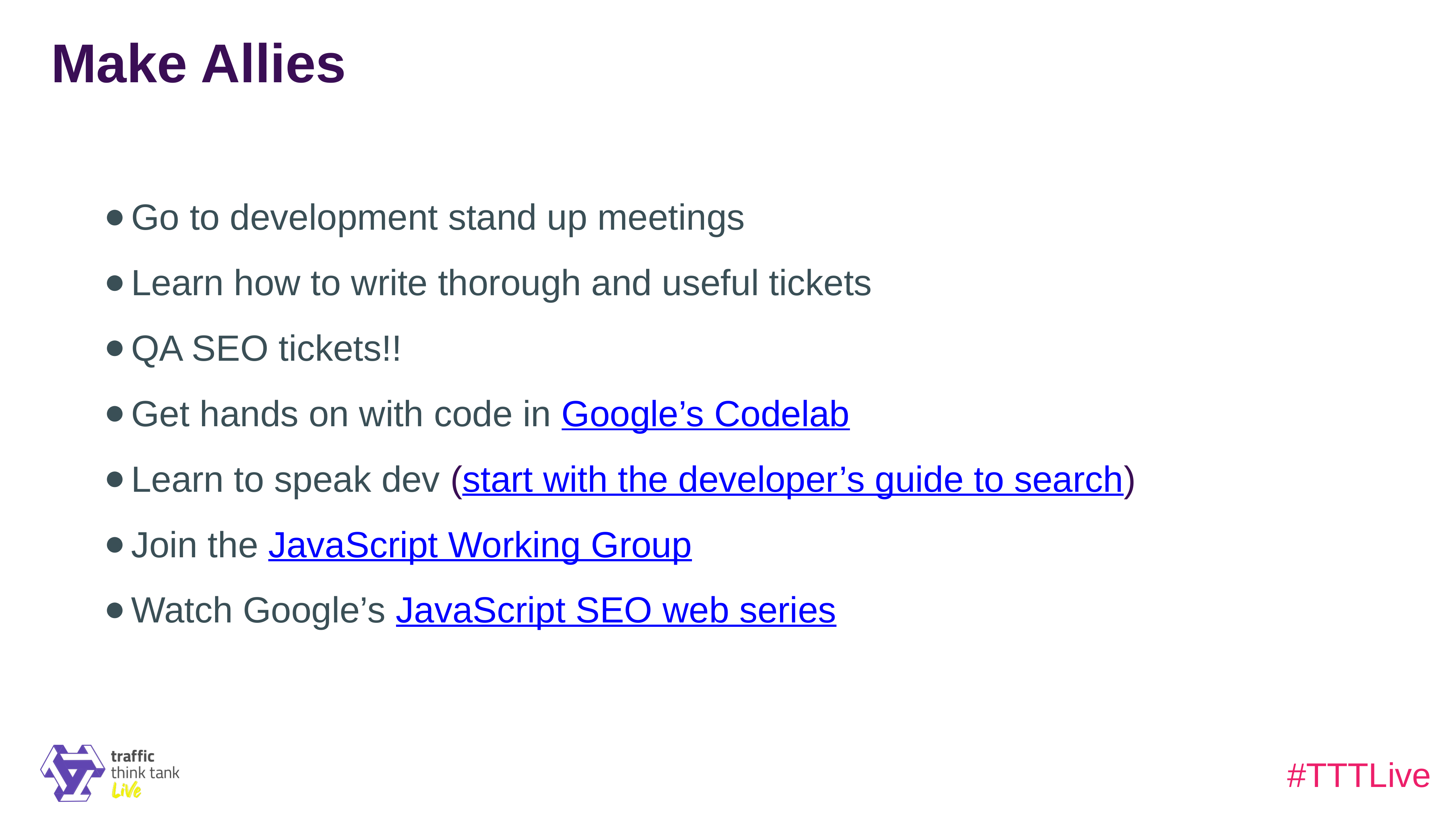

Make Allies
Go to development stand up meetings
Learn how to write thorough and useful tickets
QA SEO tickets!!
Get hands on with code in Google’s Codelab
Learn to speak dev (start with the developer’s guide to search)
Join the JavaScript Working Group
Watch Google’s JavaScript SEO web series